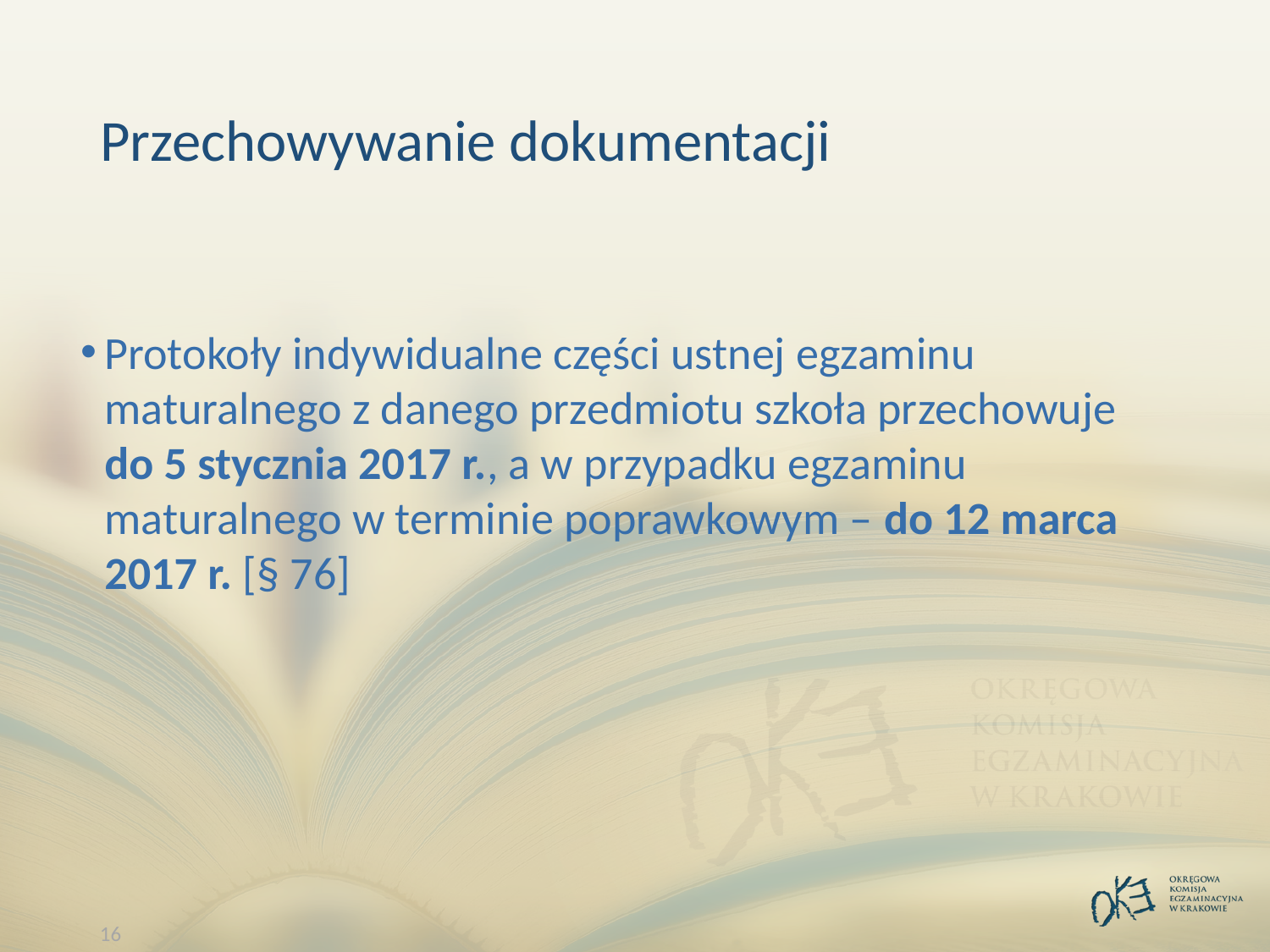

# Przechowywanie dokumentacji

Protokoły indywidualne części ustnej egzaminu maturalnego z danego przedmiotu szkoła przechowuje do 5 stycznia 2017 r., a w przypadku egzaminu maturalnego w terminie poprawkowym – do 12 marca 2017 r. [§ 76]